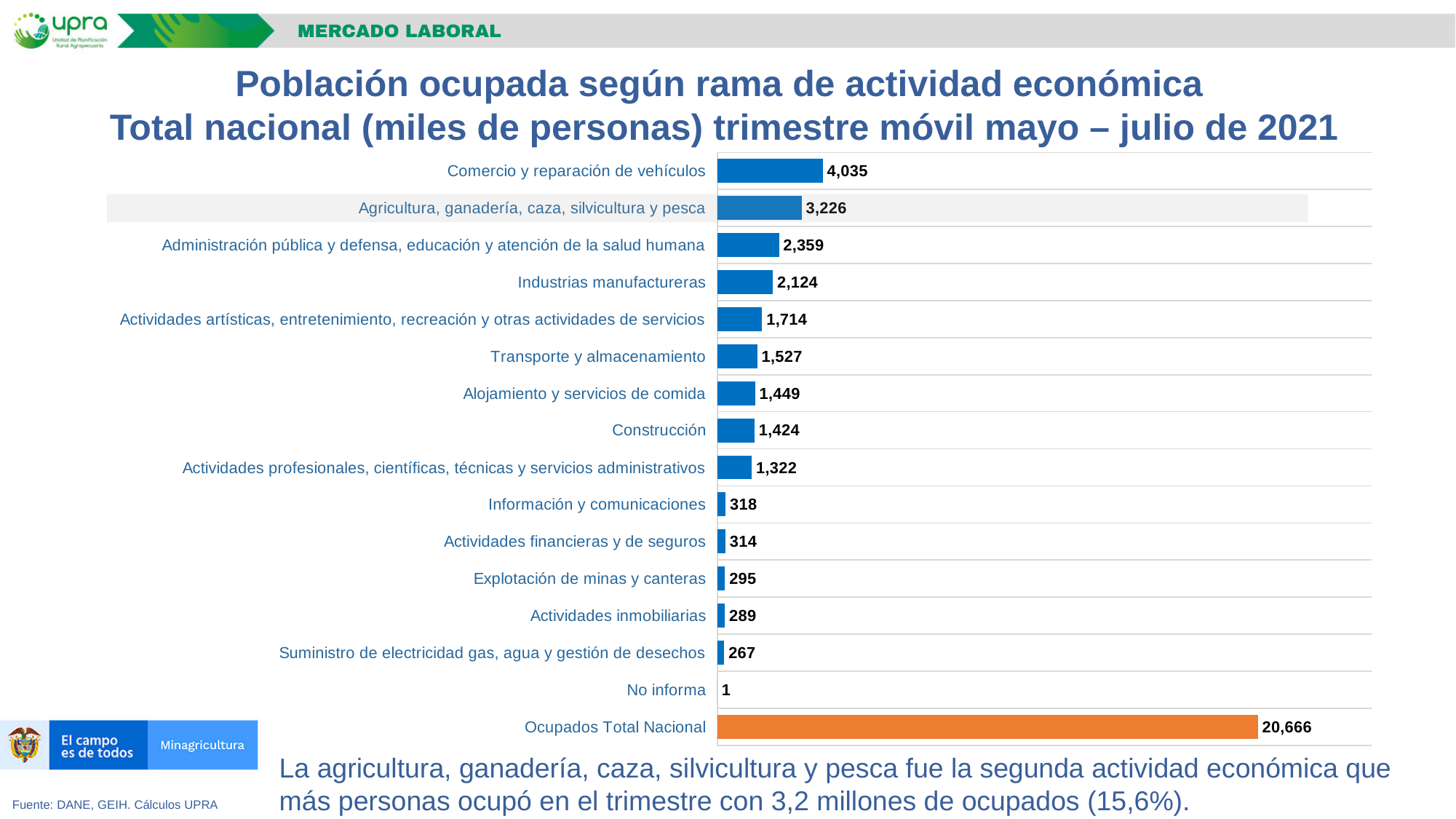

MERCADO LABORAL
Población ocupada según rama de actividad económica
Total nacional (miles de personas) trimestre móvil mayo – julio de 2021

### Chart

| Category | Ocupados (Miles) |
|---|---|
| Ocupados Total Nacional | 20665.8754 |
| No informa | 1.3413333333333333 |
| Suministro de electricidad gas, agua y gestión de desechos | 266.9791 |
| Actividades inmobiliarias | 289.27209999999997 |
| Explotación de minas y canteras | 294.86103333333335 |
| Actividades financieras y de seguros | 314.3781333333333 |
| Información y comunicaciones | 317.8317333333334 |
| Actividades profesionales, científicas, técnicas y servicios administrativos | 1321.8658333333333 |
| Construcción | 1424.2579666666668 |
| Alojamiento y servicios de comida | 1448.6521 |
| Transporte y almacenamiento | 1526.8411000000003 |
| Actividades artísticas, entretenimiento, recreación y otras actividades de servicios | 1714.3627666666664 |
| Industrias manufactureras | 2124.4683333333332 |
| Administración pública y defensa, educación y atención de la salud humana | 2359.3835999999997 |
| Agricultura, ganadería, caza, silvicultura y pesca | 3226.1645000000003 |
| Comercio y reparación de vehículos | 4035.2157666666667 |
La agricultura, ganadería, caza, silvicultura y pesca fue la segunda actividad económica que más personas ocupó en el trimestre con 3,2 millones de ocupados (15,6%).
Fuente: DANE, GEIH. Cálculos UPRA